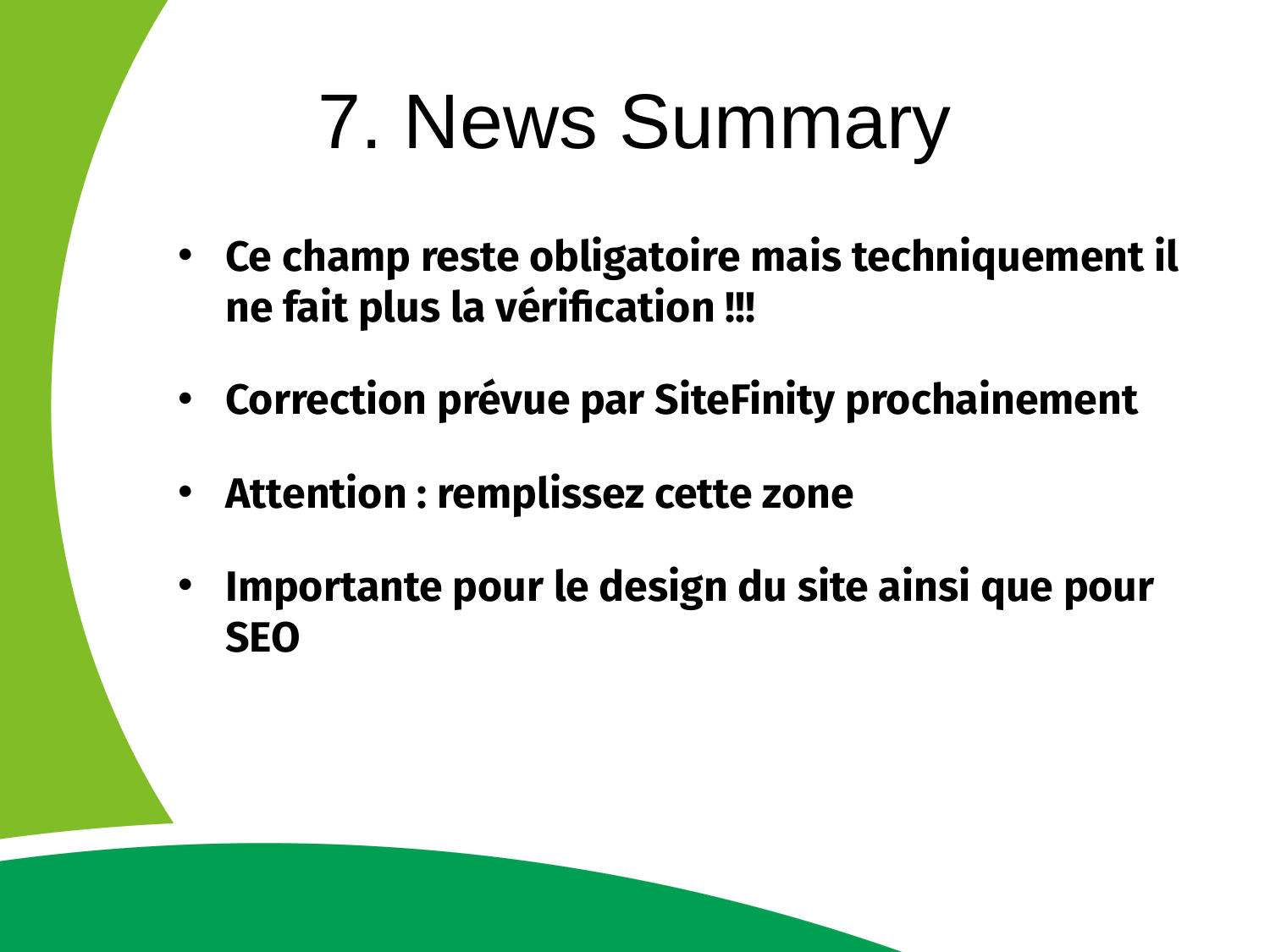

# 7. News Summary
Ce champ reste obligatoire mais techniquement il ne fait plus la vérification !!!
Correction prévue par SiteFinity prochainement
Attention : remplissez cette zone
Importante pour le design du site ainsi que pour SEO